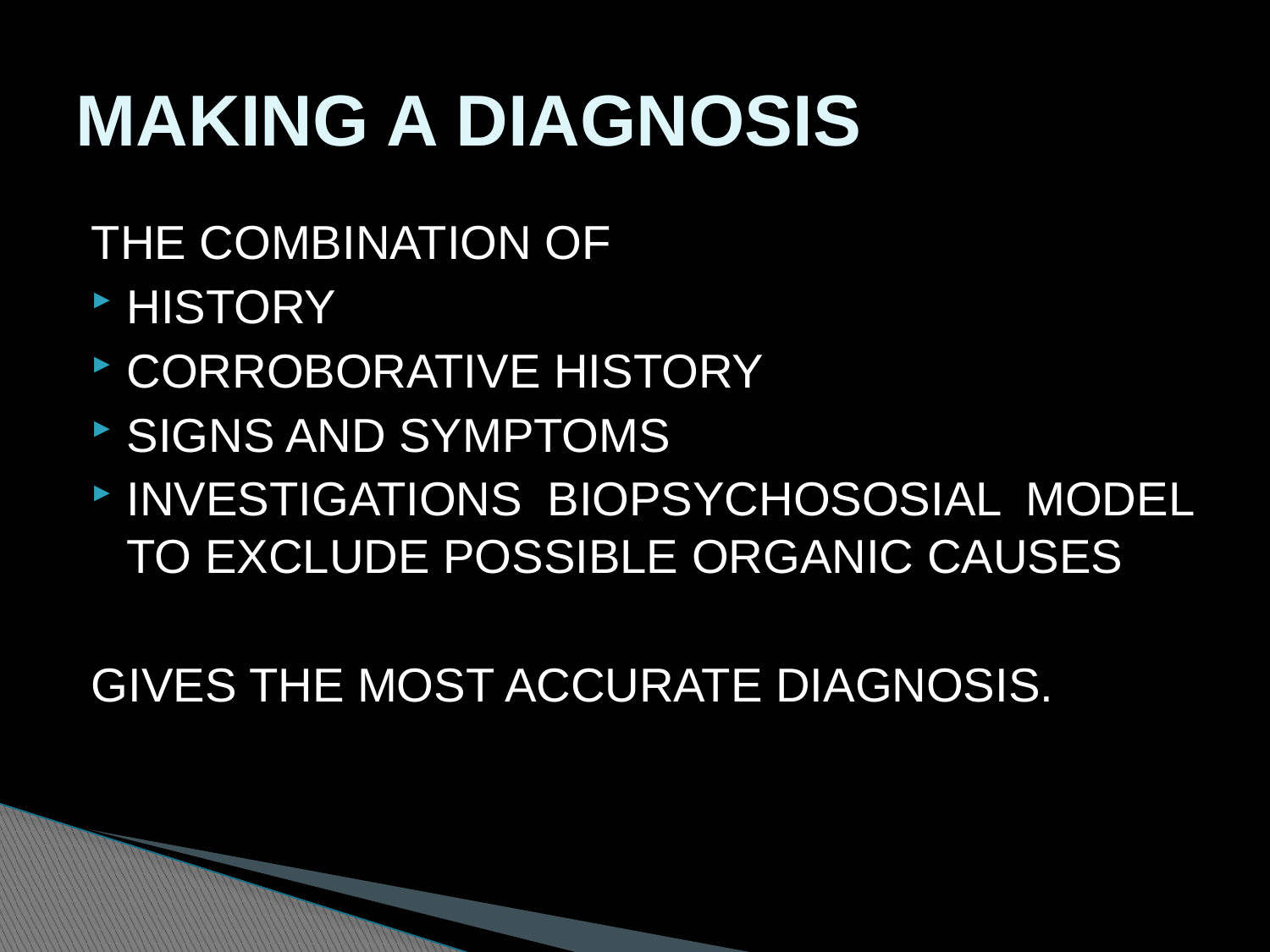

# MAKING A DIAGNOSIS
THE COMBINATION OF
HISTORY
CORROBORATIVE HISTORY
SIGNS AND SYMPTOMS
INVESTIGATIONS BIOPSYCHOSOSIAL MODEL TO EXCLUDE POSSIBLE ORGANIC CAUSES

GIVES THE MOST ACCURATE DIAGNOSIS.